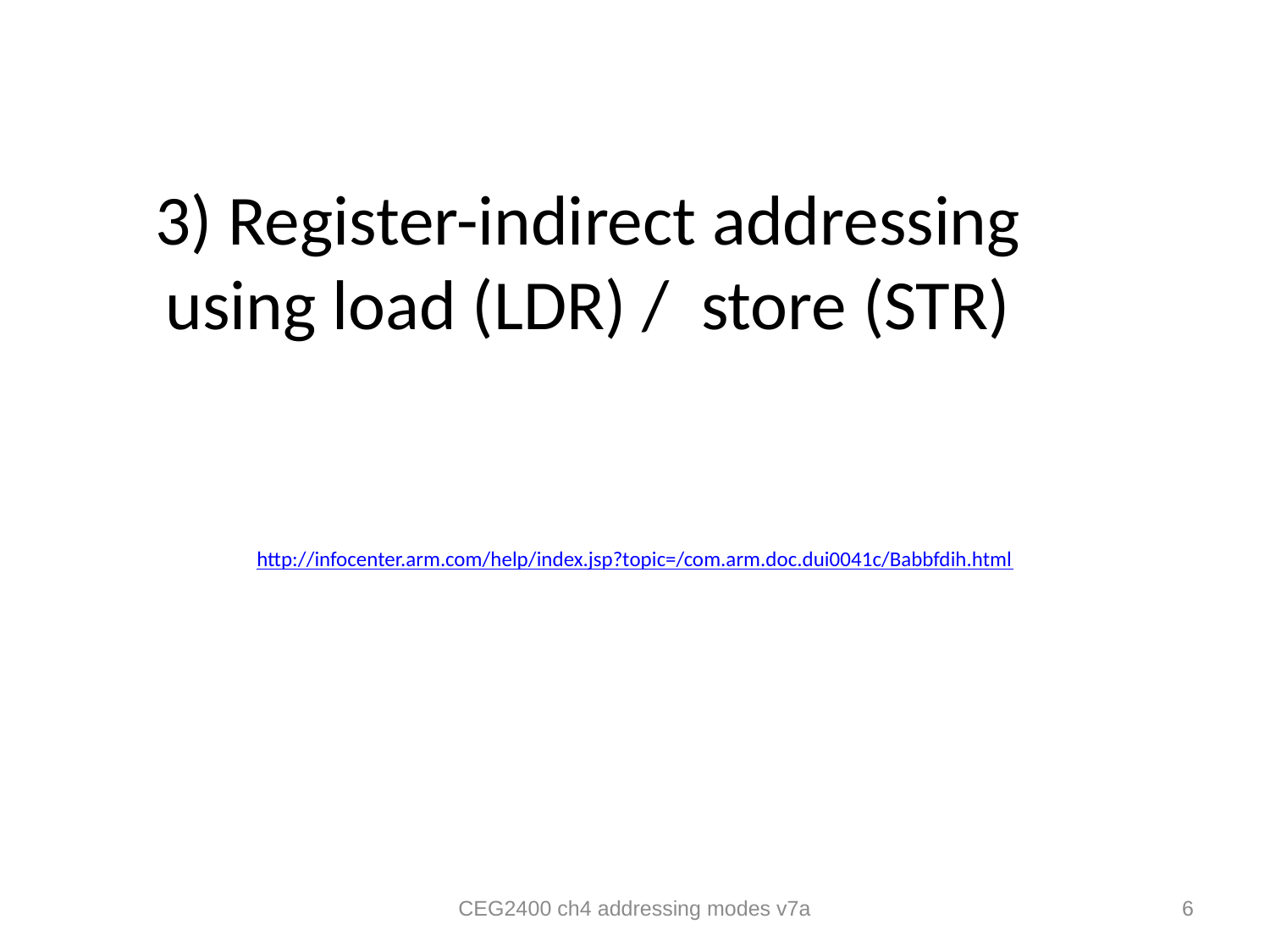

# 3) Register-indirect addressing using load (LDR) /  store (STR)
http://infocenter.arm.com/help/index.jsp?topic=/com.arm.doc.dui0041c/Babbfdih.html

CEG2400 ch4 addressing modes v7a
6